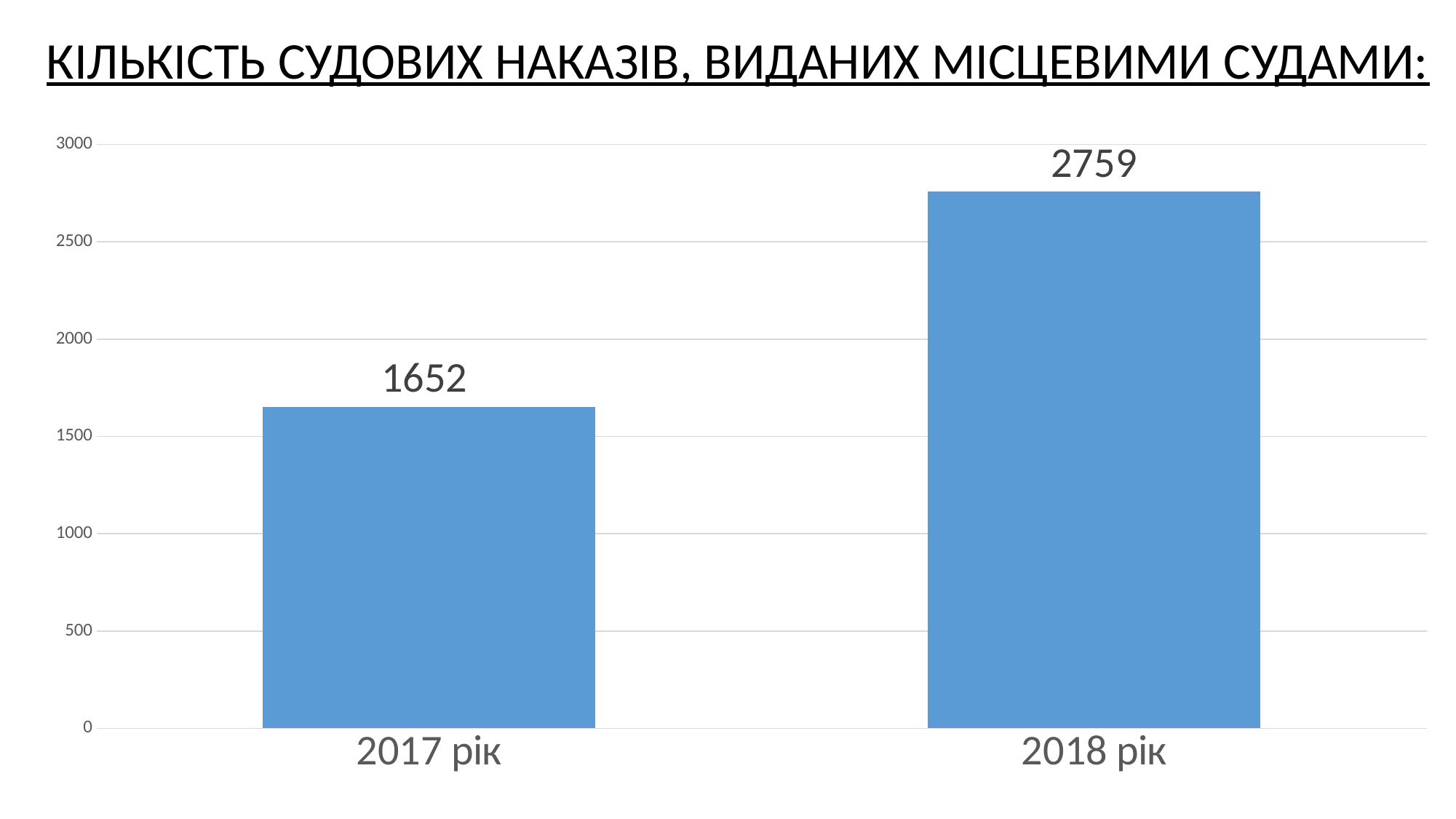

# КІЛЬКІСТЬ СУДОВИХ НАКАЗІВ, ВИДАНИХ МІСЦЕВИМИ СУДАМИ:

### Chart

| Category | Ряд 1 |
|---|---|
| 2017 рік | 1652.0 |
| 2018 рік | 2759.0 |